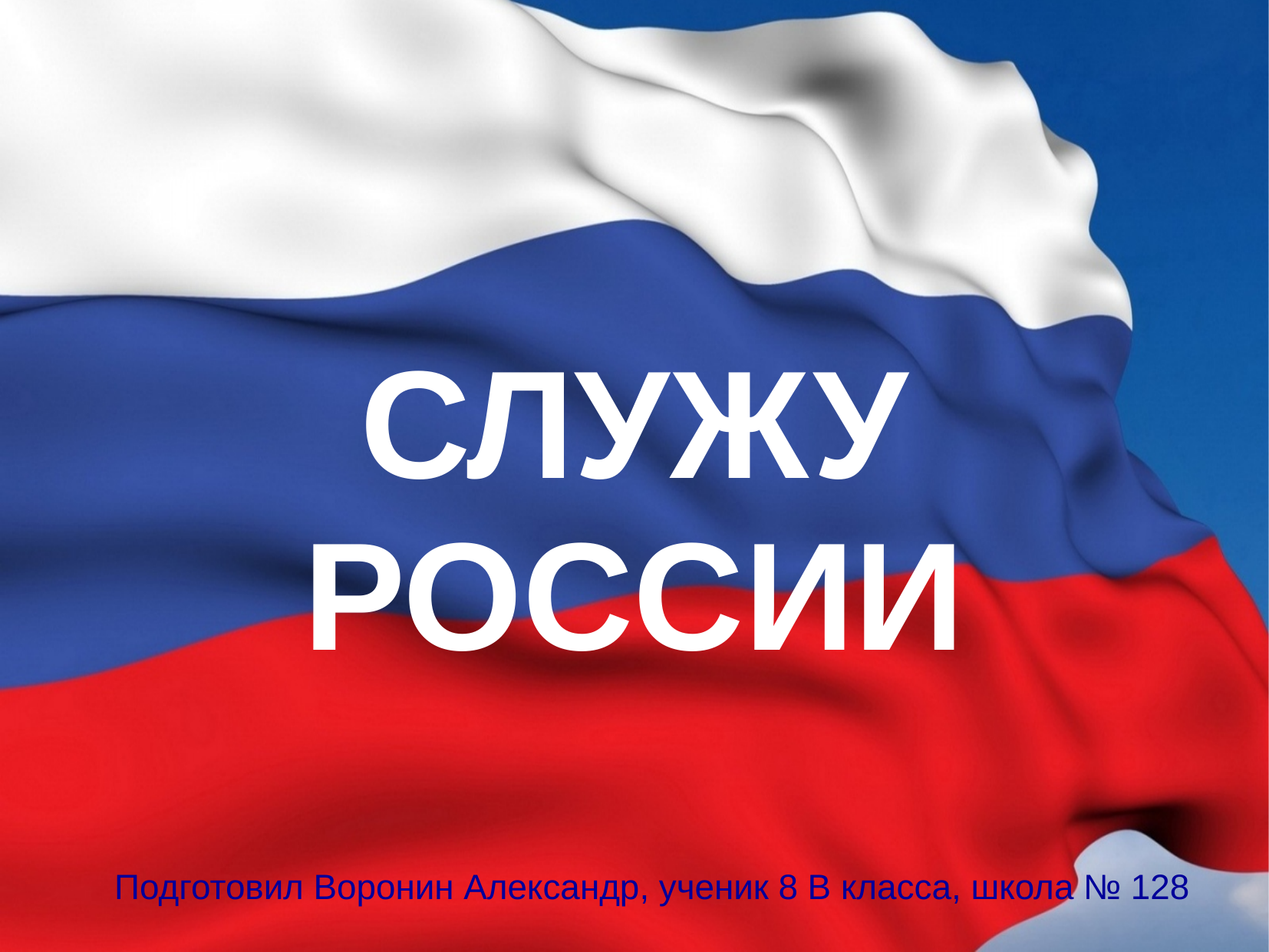

# СЛУЖУ РОССИИ
Подготовил Воронин Александр, ученик 8 В класса, школа № 128